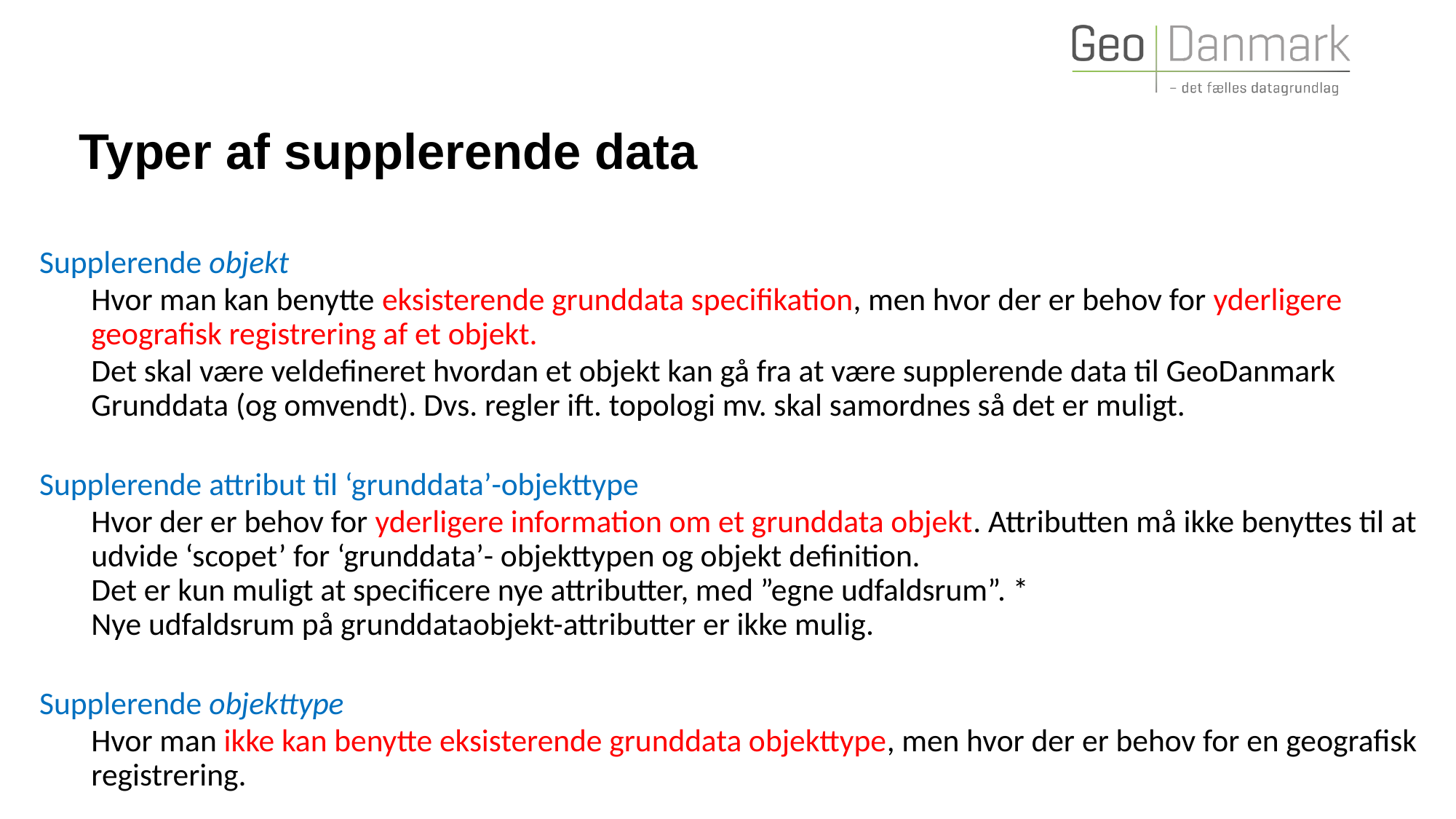

# Typer af supplerende data
Supplerende objekt
Hvor man kan benytte eksisterende grunddata specifikation, men hvor der er behov for yderligere geografisk registrering af et objekt.
Det skal være veldefineret hvordan et objekt kan gå fra at være supplerende data til GeoDanmark Grunddata (og omvendt). Dvs. regler ift. topologi mv. skal samordnes så det er muligt.

Supplerende attribut til ‘grunddata’-objekttype
Hvor der er behov for yderligere information om et grunddata objekt. Attributten må ikke benyttes til at udvide ‘scopet’ for ‘grunddata’- objekttypen og objekt definition.
Det er kun muligt at specificere nye attributter, med ”egne udfaldsrum”. *
Nye udfaldsrum på grunddataobjekt-attributter er ikke mulig.

Supplerende objekttype
Hvor man ikke kan benytte eksisterende grunddata objekttype, men hvor der er behov for en geografisk registrering.